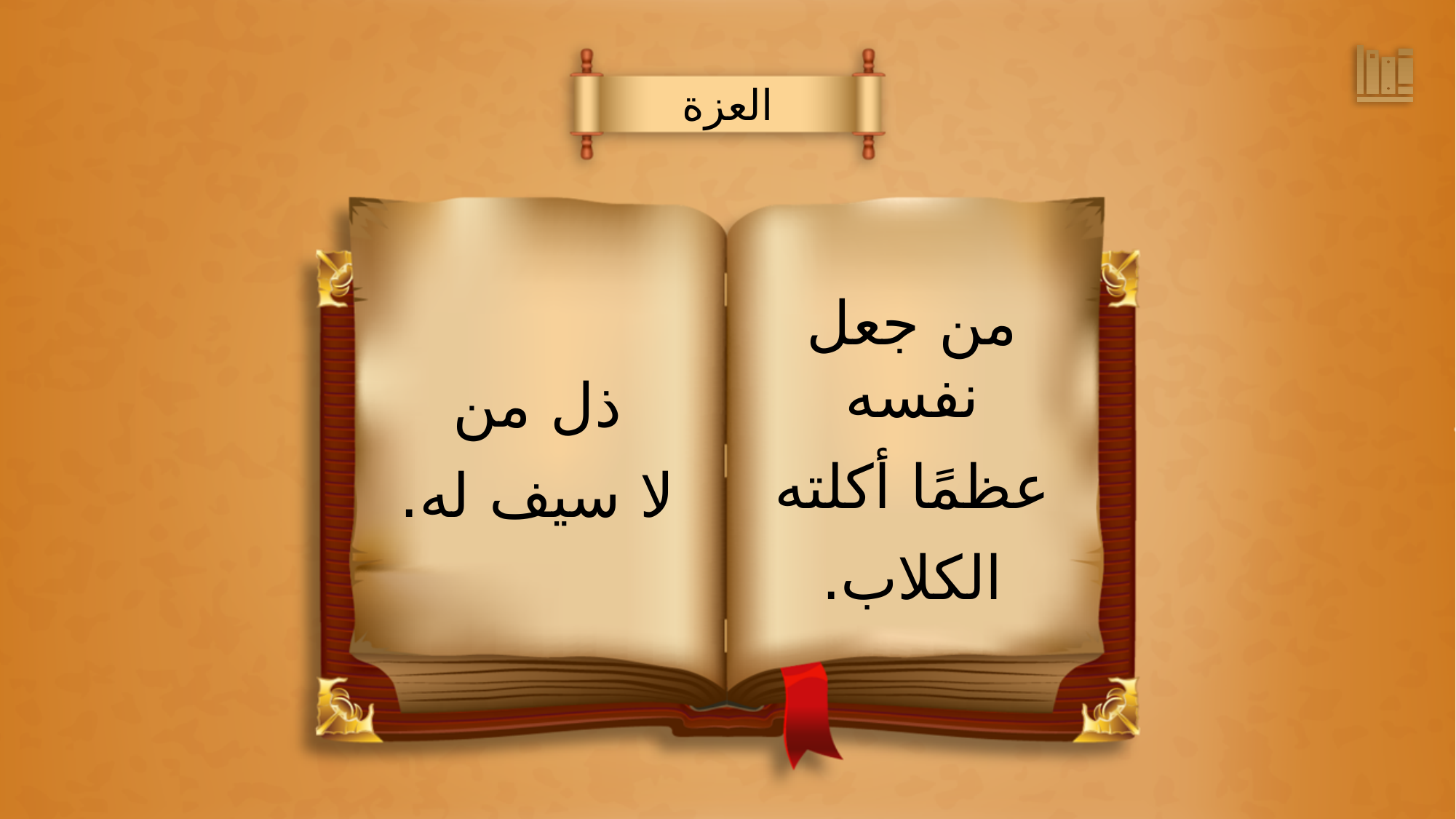

العزة
من جعل نفسه
عظمًا أكلته
الكلاب.
ذل من
لا سيف له.